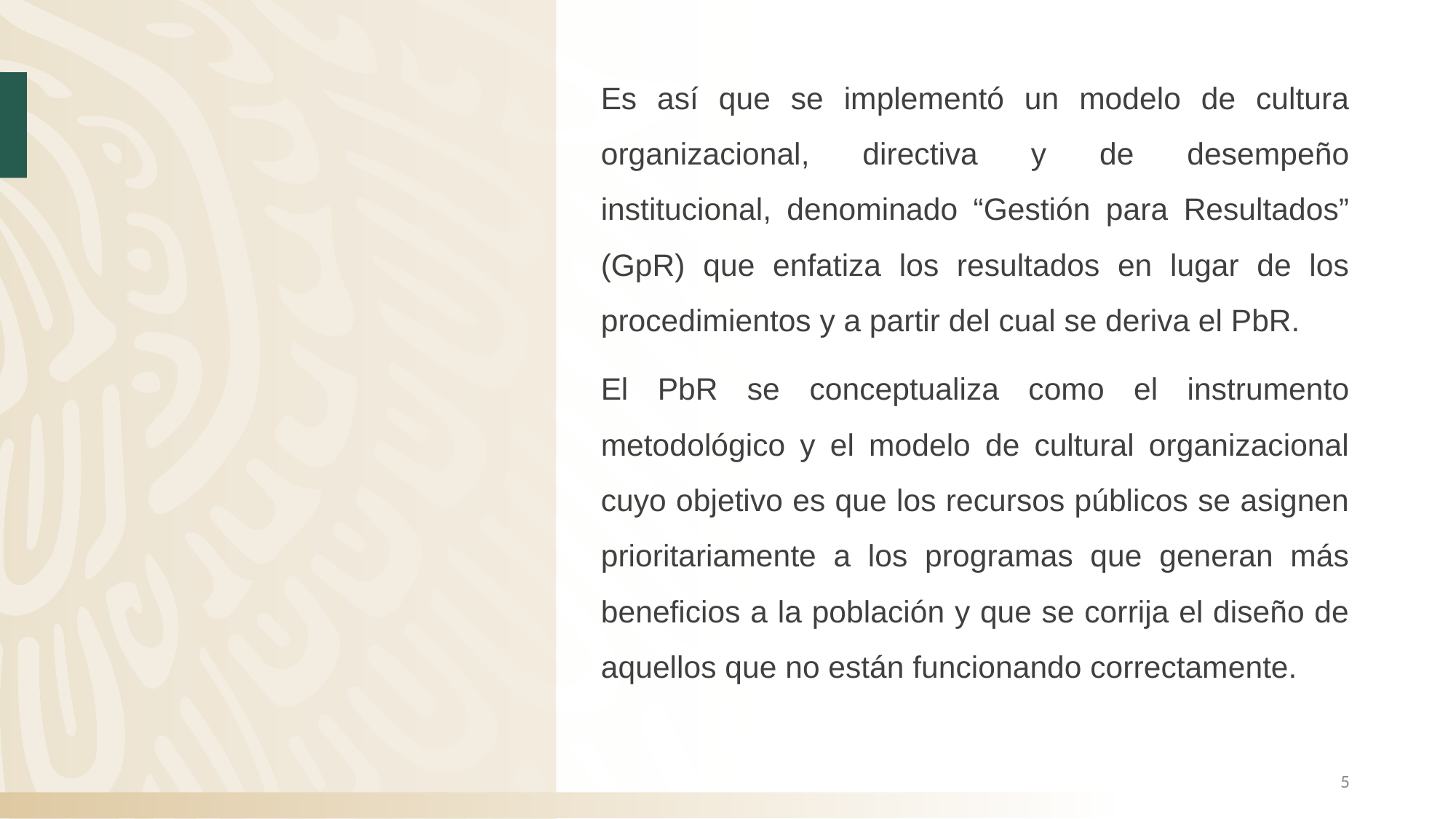

Es así que se implementó un modelo de cultura organizacional, directiva y de desempeño institucional, denominado “Gestión para Resultados” (GpR) que enfatiza los resultados en lugar de los procedimientos y a partir del cual se deriva el PbR.
El PbR se conceptualiza como el instrumento metodológico y el modelo de cultural organizacional cuyo objetivo es que los recursos públicos se asignen prioritariamente a los programas que generan más beneficios a la población y que se corrija el diseño de aquellos que no están funcionando correctamente.
5